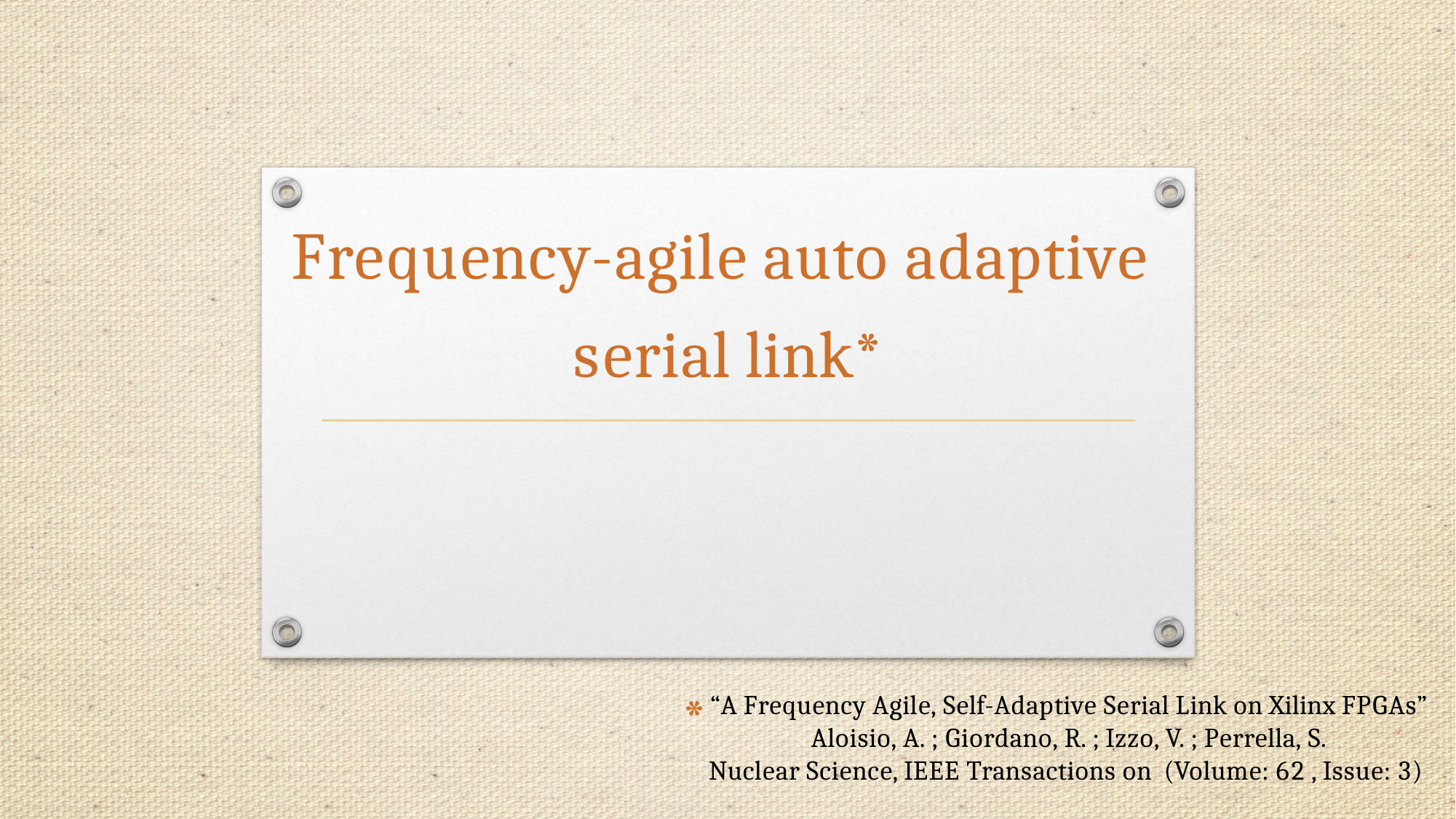

Frequency-agile auto adaptive
serial link*
*
“A Frequency Agile, Self-Adaptive Serial Link on Xilinx FPGAs”
Aloisio, A. ; Giordano, R. ; Izzo, V. ; Perrella, S.
Nuclear Science, IEEE Transactions on  (Volume: 62 , Issue: 3)